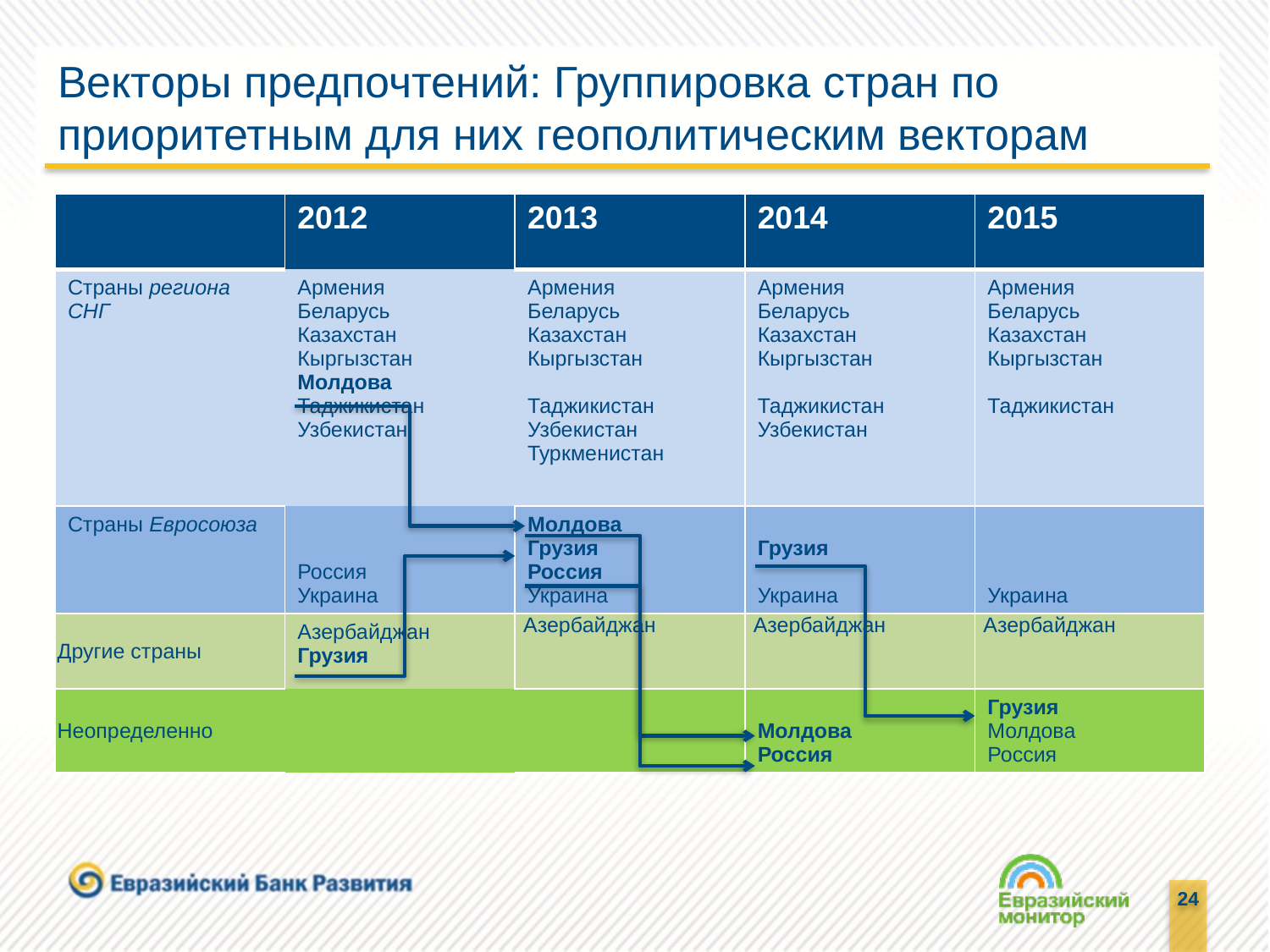

Векторы предпочтений: Группировка стран по приоритетным для них геополитическим векторам
|  | 2012 | 2013 | 2014 | 2015 |
| --- | --- | --- | --- | --- |
| Страны региона СНГ | Армения Беларусь Казахстан Кыргызстан Молдова Таджикистан Узбекистан | Армения Беларусь Казахстан Кыргызстан Таджикистан Узбекистан Туркменистан | Армения Беларусь Казахстан Кыргызстан Таджикистан Узбекистан | Армения Беларусь Казахстан Кыргызстан Таджикистан |
| Страны Евросоюза | Россия Украина | Молдова Грузия Россия Украина | Грузия Украина | Украина |
| Другие страны | Азербайджан Грузия | Азербайджан | Азербайджан | Азербайджан |
| Неопределенно |  |  | Молдова Россия | Грузия Молдова Россия |